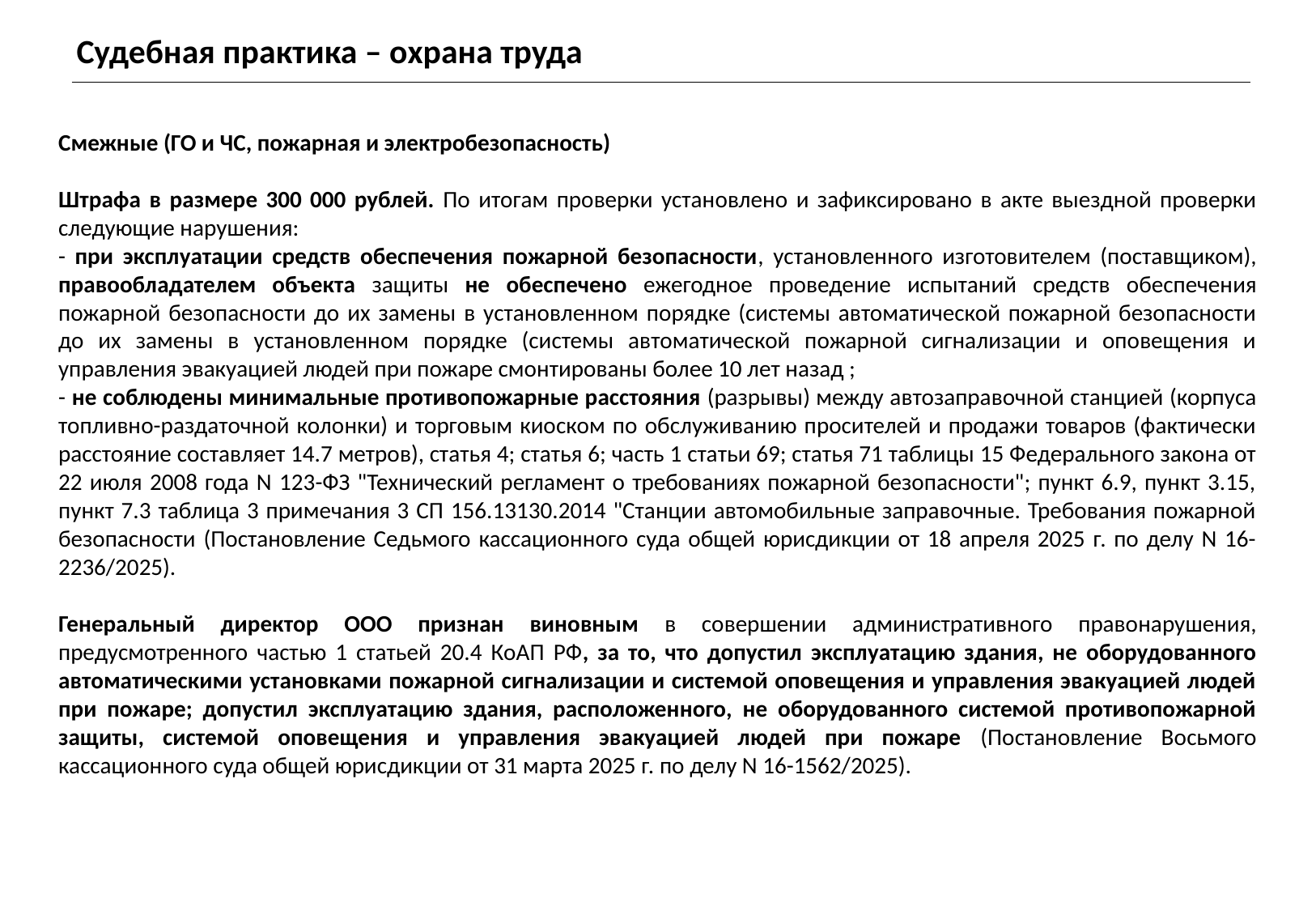

Судебная практика – охрана труда
Смежные (ГО и ЧС, пожарная и электробезопасность)

Штрафа в размере 300 000 рублей. По итогам проверки установлено и зафиксировано в акте выездной проверки следующие нарушения:
- при эксплуатации средств обеспечения пожарной безопасности, установленного изготовителем (поставщиком), правообладателем объекта защиты не обеспечено ежегодное проведение испытаний средств обеспечения пожарной безопасности до их замены в установленном порядке (системы автоматической пожарной безопасности до их замены в установленном порядке (системы автоматической пожарной сигнализации и оповещения и управления эвакуацией людей при пожаре смонтированы более 10 лет назад ;
- не соблюдены минимальные противопожарные расстояния (разрывы) между автозаправочной станцией (корпуса топливно-раздаточной колонки) и торговым киоском по обслуживанию просителей и продажи товаров (фактически расстояние составляет 14.7 метров), статья 4; статья 6; часть 1 статьи 69; статья 71 таблицы 15 Федерального закона от 22 июля 2008 года N 123-ФЗ "Технический регламент о требованиях пожарной безопасности"; пункт 6.9, пункт 3.15, пункт 7.3 таблица 3 примечания 3 СП 156.13130.2014 "Станции автомобильные заправочные. Требования пожарной безопасности (Постановление Седьмого кассационного суда общей юрисдикции от 18 апреля 2025 г. по делу N 16-2236/2025).

Генеральный директор ООО признан виновным в совершении административного правонарушения, предусмотренного частью 1 статьей 20.4 КоАП РФ, за то, что допустил эксплуатацию здания, не оборудованного автоматическими установками пожарной сигнализации и системой оповещения и управления эвакуацией людей при пожаре; допустил эксплуатацию здания, расположенного, не оборудованного системой противопожарной защиты, системой оповещения и управления эвакуацией людей при пожаре (Постановление Восьмого кассационного суда общей юрисдикции от 31 марта 2025 г. по делу N 16-1562/2025).